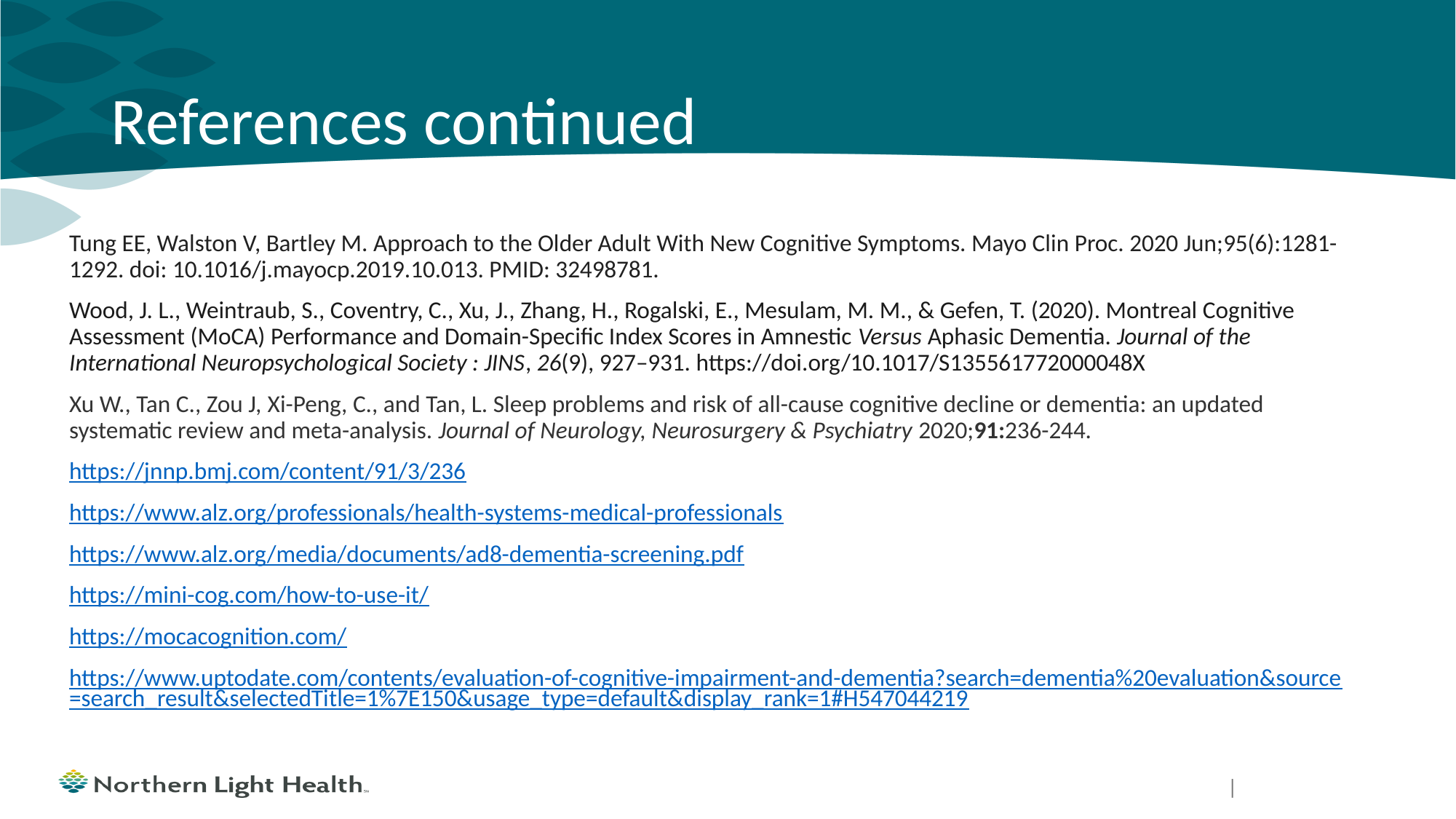

# References continued
Tung EE, Walston V, Bartley M. Approach to the Older Adult With New Cognitive Symptoms. Mayo Clin Proc. 2020 Jun;95(6):1281-1292. doi: 10.1016/j.mayocp.2019.10.013. PMID: 32498781.
Wood, J. L., Weintraub, S., Coventry, C., Xu, J., Zhang, H., Rogalski, E., Mesulam, M. M., & Gefen, T. (2020). Montreal Cognitive Assessment (MoCA) Performance and Domain-Specific Index Scores in Amnestic Versus Aphasic Dementia. Journal of the International Neuropsychological Society : JINS, 26(9), 927–931. https://doi.org/10.1017/S135561772000048X
Xu W., Tan C., Zou J, Xi-Peng, C., and Tan, L. Sleep problems and risk of all-cause cognitive decline or dementia: an updated systematic review and meta-analysis. Journal of Neurology, Neurosurgery & Psychiatry 2020;91:236-244.
https://jnnp.bmj.com/content/91/3/236
https://www.alz.org/professionals/health-systems-medical-professionals
https://www.alz.org/media/documents/ad8-dementia-screening.pdf
https://mini-cog.com/how-to-use-it/
https://mocacognition.com/
https://www.uptodate.com/contents/evaluation-of-cognitive-impairment-and-dementia?search=dementia%20evaluation&source=search_result&selectedTitle=1%7E150&usage_type=default&display_rank=1#H547044219